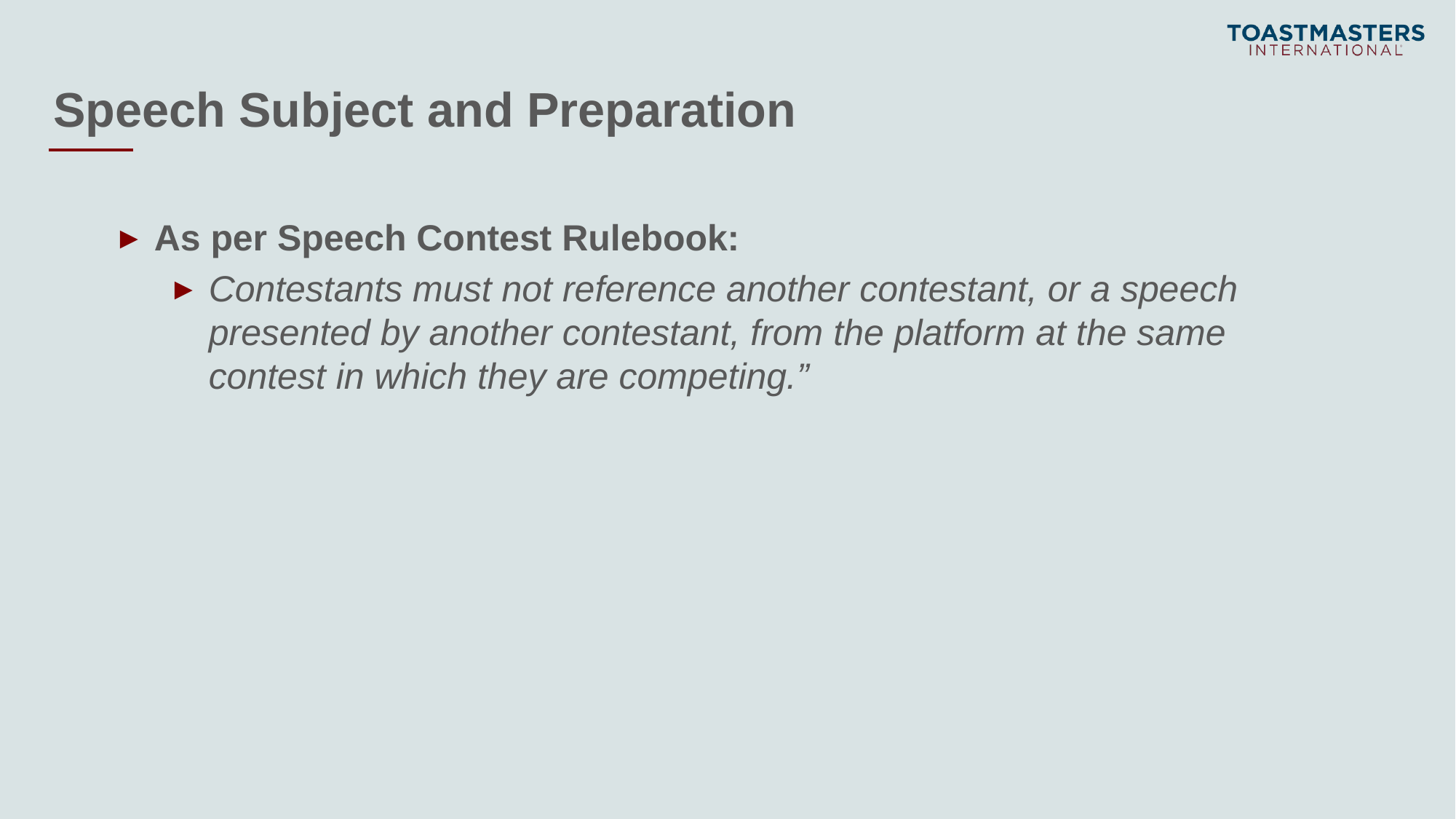

# Speech Subject and Preparation
As per Speech Contest Rulebook:
Contestants must not reference another contestant, or a speech presented by another contestant, from the platform at the same contest in which they are competing.”